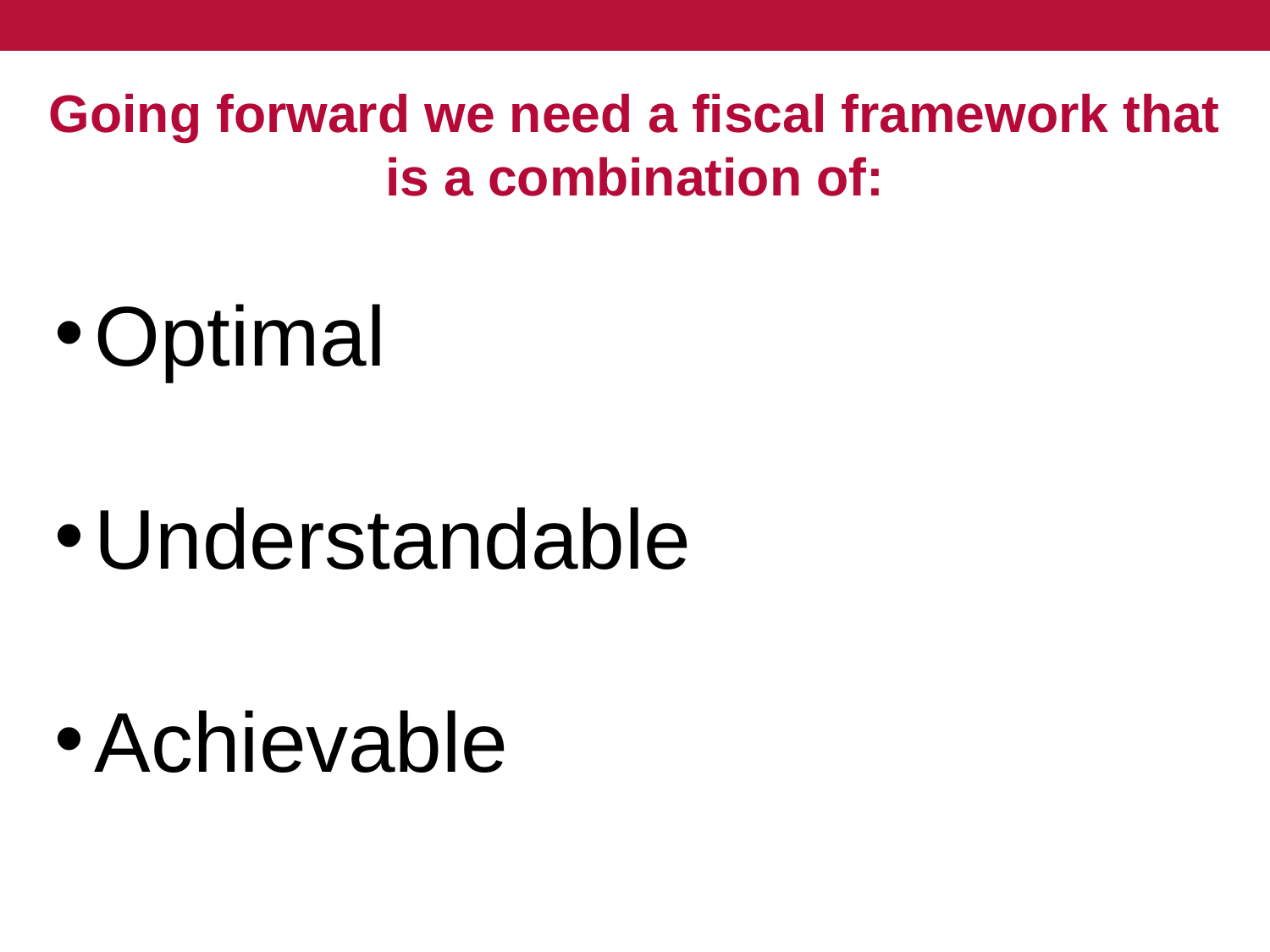

# Going forward we need a fiscal framework that is a combination of:
Optimal

Understandable

Achievable